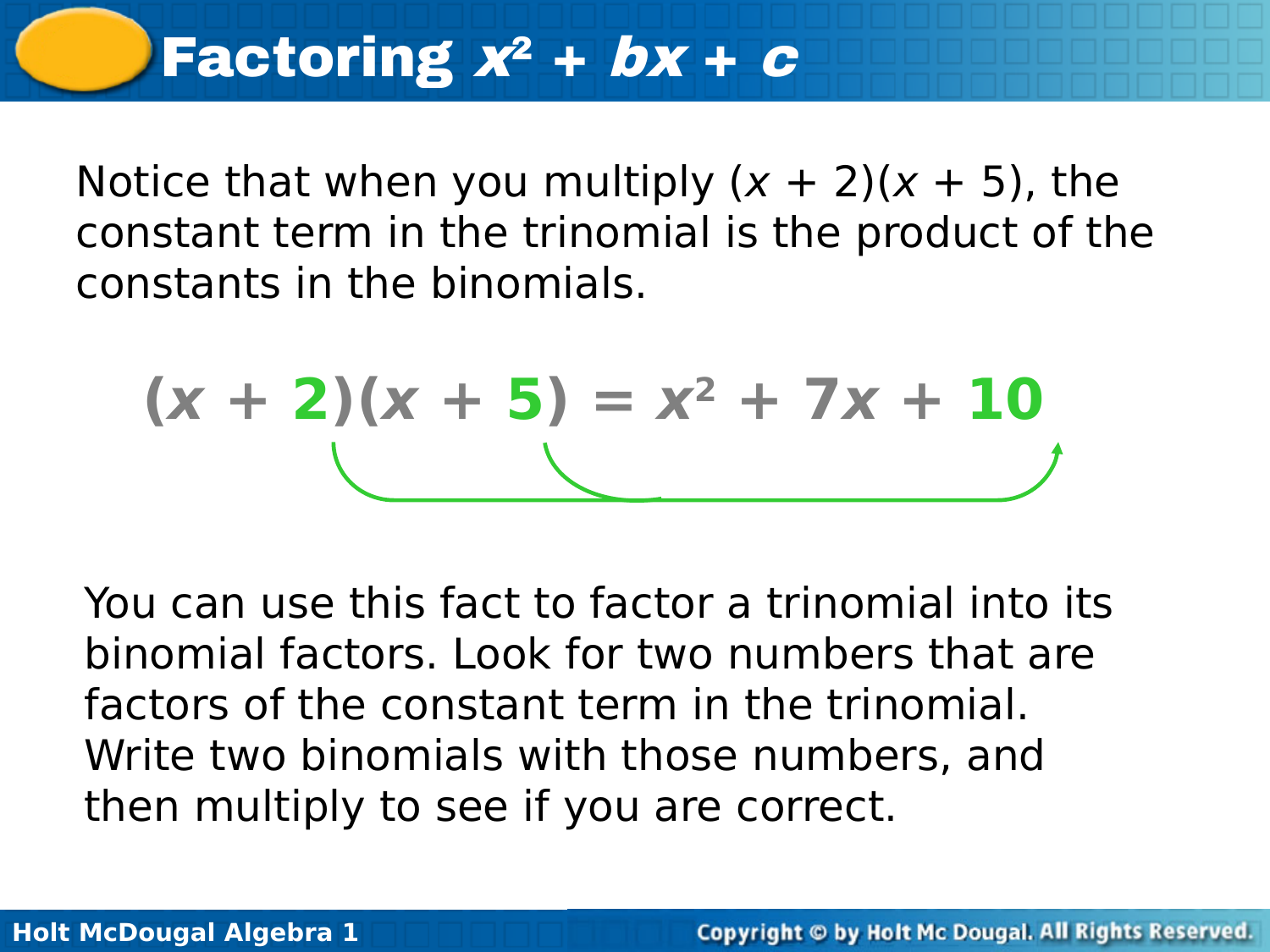

Notice that when you multiply (x + 2)(x + 5), the constant term in the trinomial is the product of the constants in the binomials.
(x + 2)(x + 5) = x2 + 7x + 10

You can use this fact to factor a trinomial into its binomial factors. Look for two numbers that are factors of the constant term in the trinomial. Write two binomials with those numbers, and then multiply to see if you are correct.